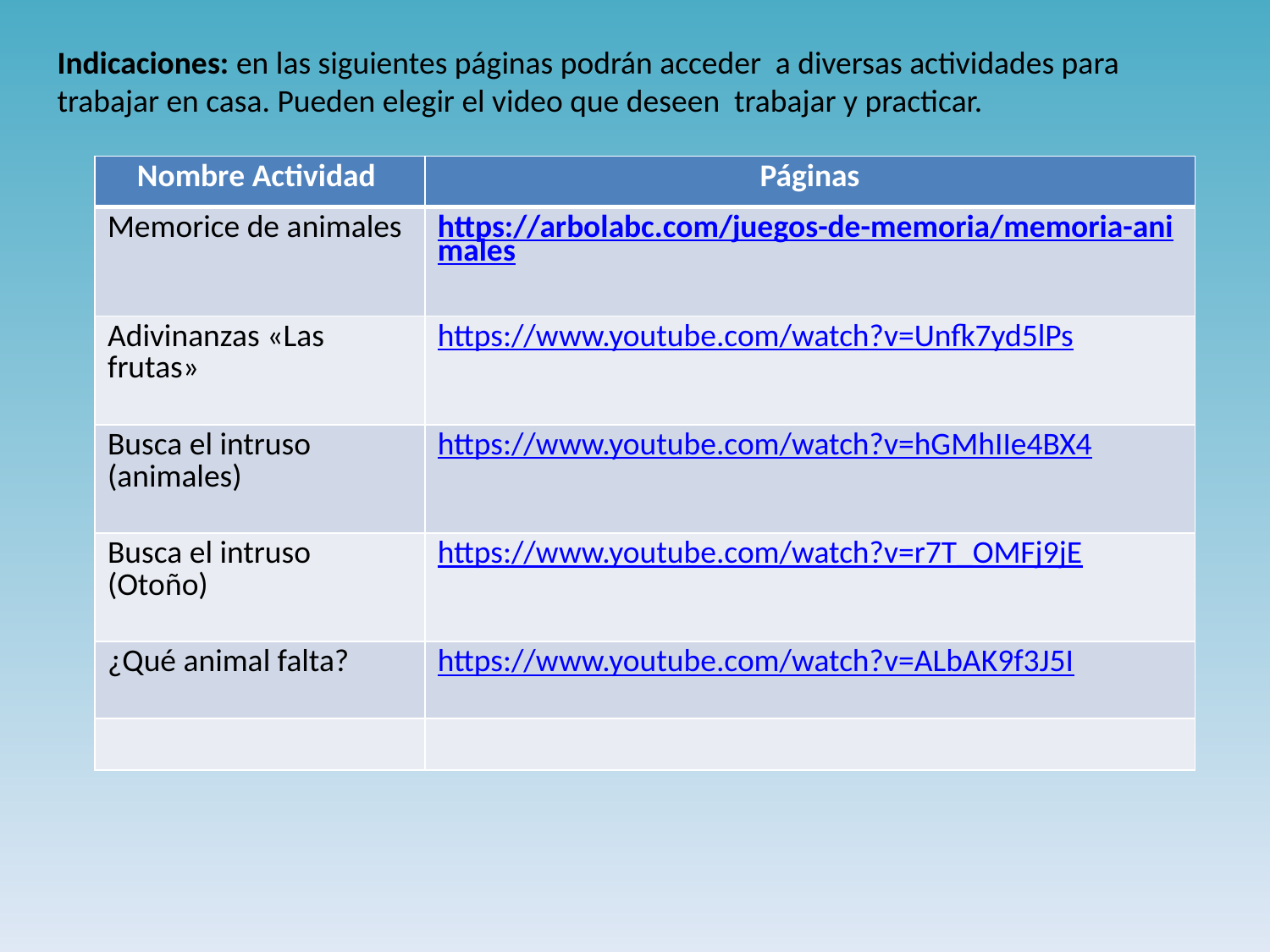

Indicaciones: en las siguientes páginas podrán acceder  a diversas actividades para trabajar en casa. Pueden elegir el video que deseen  trabajar y practicar.
| Nombre Actividad | Páginas |
| --- | --- |
| Memorice de animales | https://arbolabc.com/juegos-de-memoria/memoria-animales |
| Adivinanzas «Las frutas» | https://www.youtube.com/watch?v=Unfk7yd5lPs |
| Busca el intruso (animales) | https://www.youtube.com/watch?v=hGMhIIe4BX4 |
| Busca el intruso (Otoño) | https://www.youtube.com/watch?v=r7T\_OMFj9jE |
| ¿Qué animal falta? | https://www.youtube.com/watch?v=ALbAK9f3J5I |
|  |  |